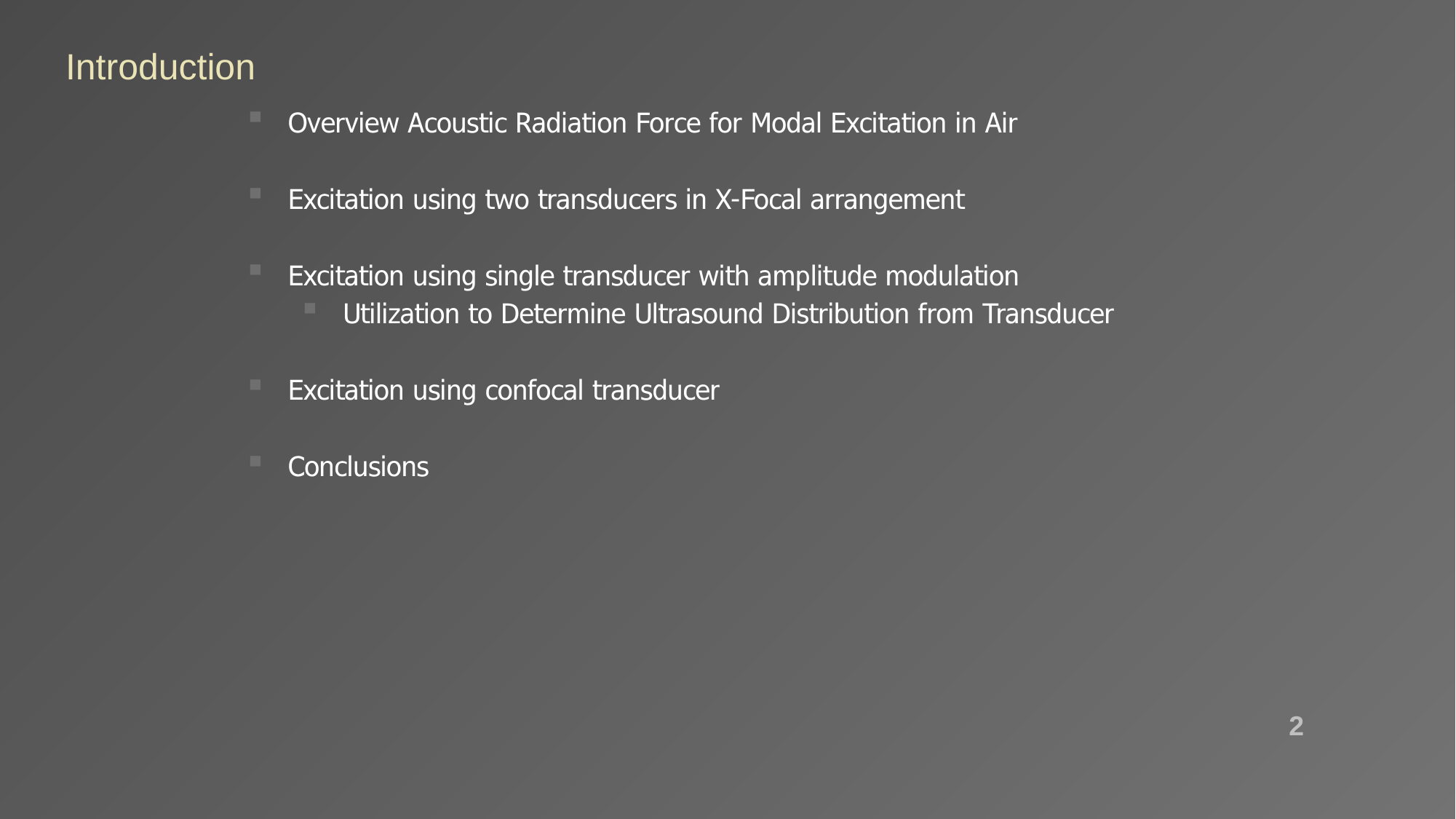

# Introduction
Overview Acoustic Radiation Force for Modal Excitation in Air

Excitation using two transducers in X-Focal arrangement

Excitation using single transducer with amplitude modulation
Utilization to Determine Ultrasound Distribution from Transducer

Excitation using confocal transducer

Conclusions
2